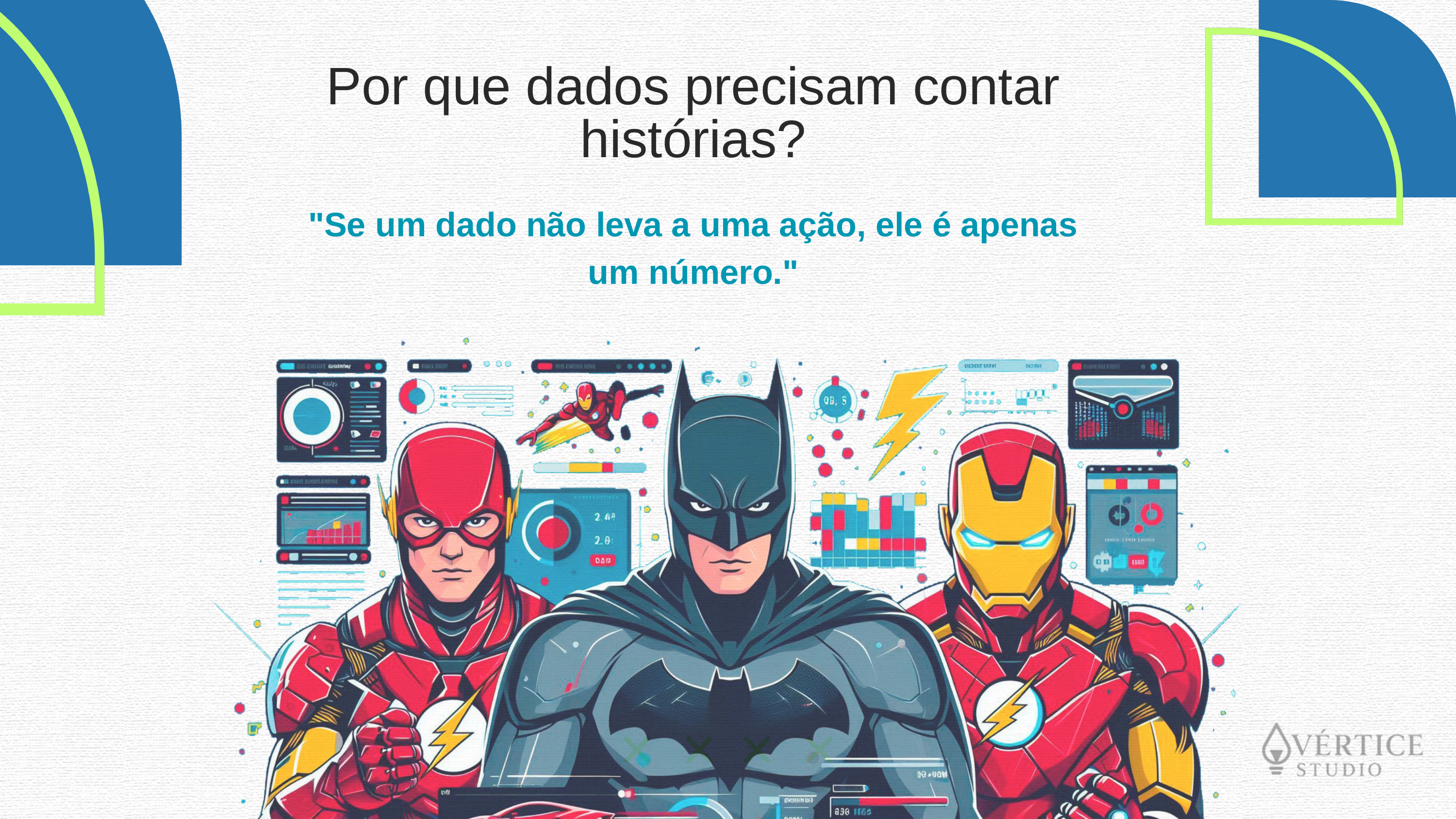

Por que dados precisam contar histórias?
"Se um dado não leva a uma ação, ele é apenas um número."